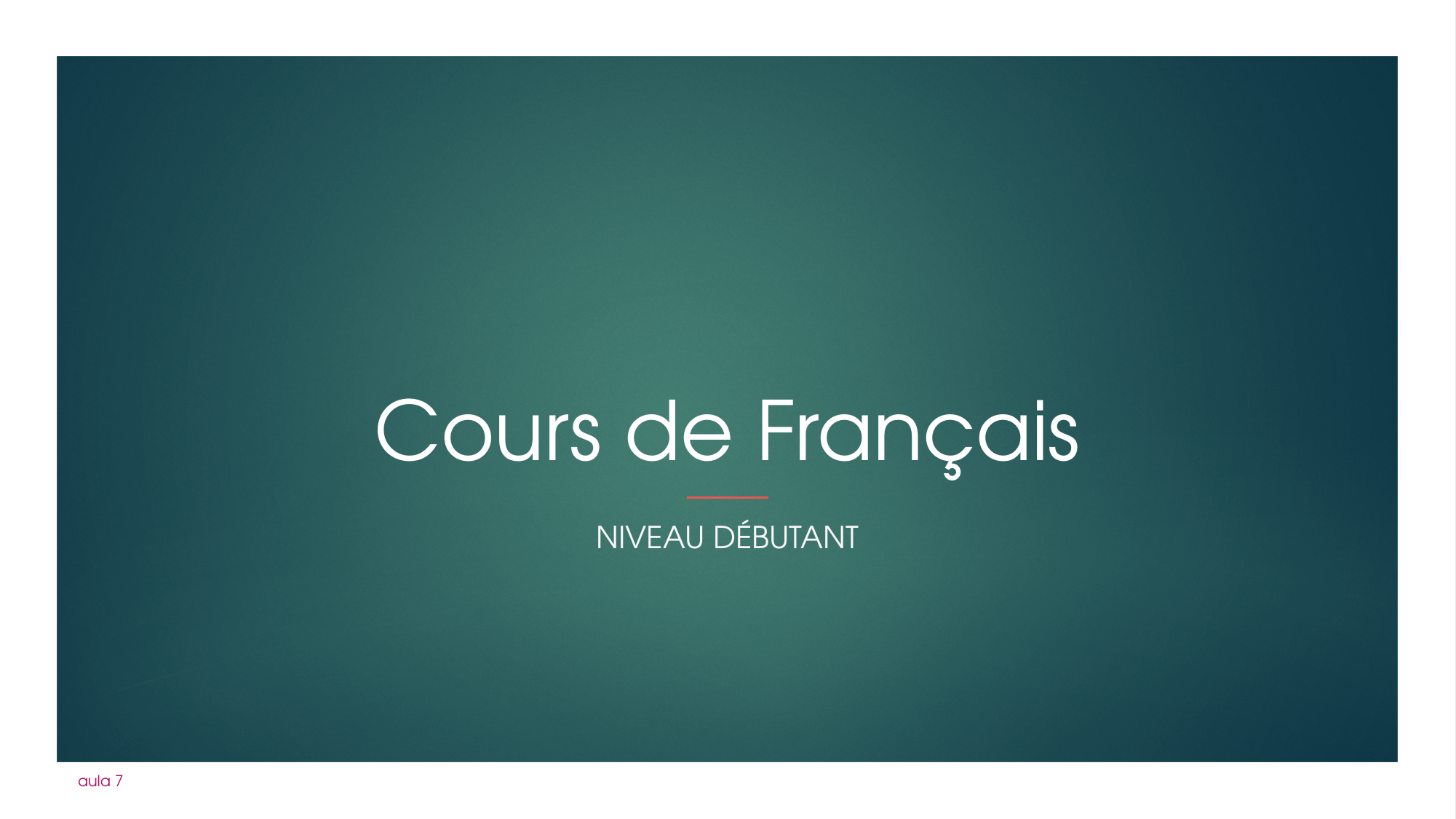

# Cours de Français
Niveau débutant
aula 7